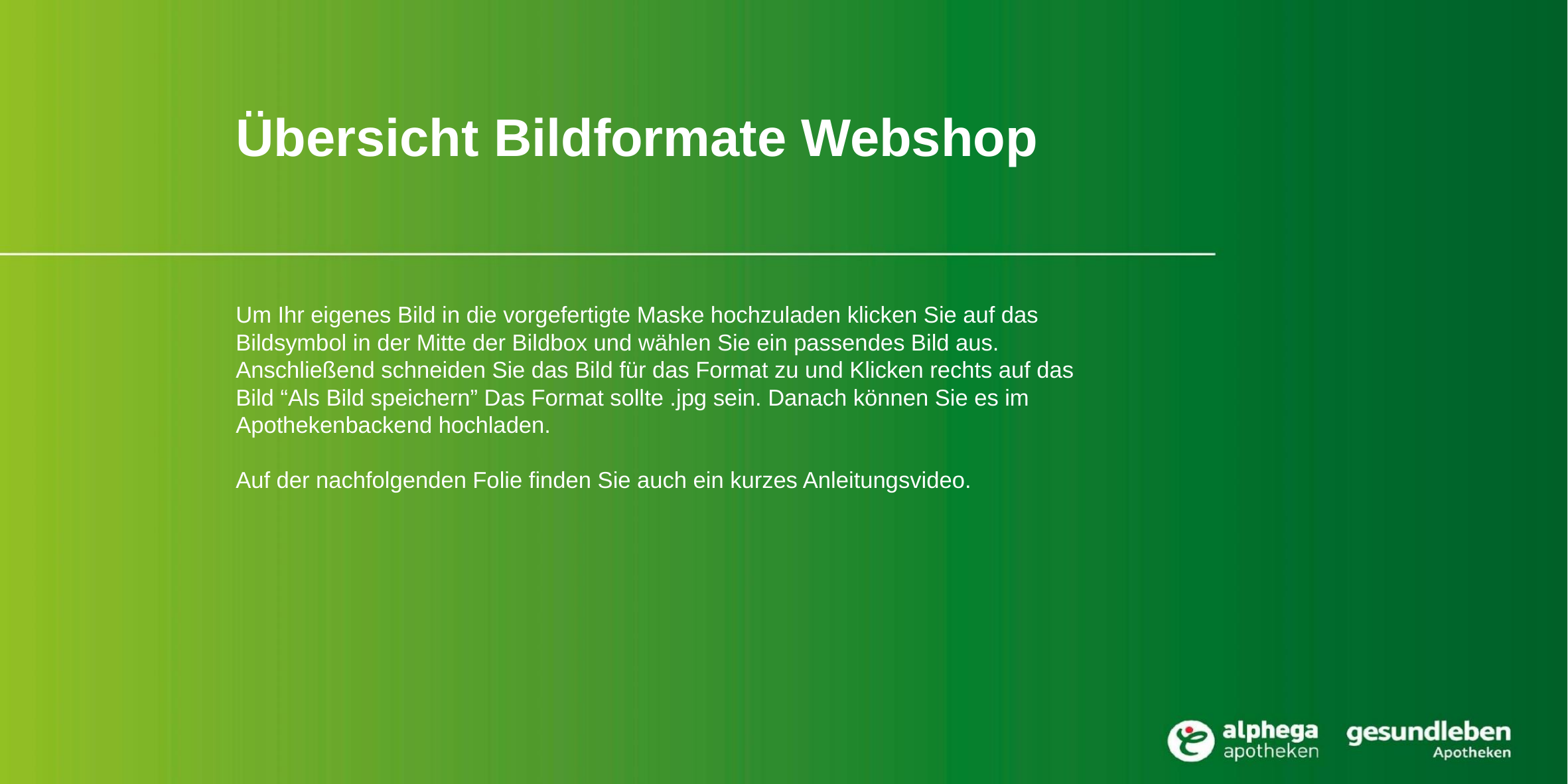

Übersicht Bildformate Webshop
Um Ihr eigenes Bild in die vorgefertigte Maske hochzuladen klicken Sie auf das Bildsymbol in der Mitte der Bildbox und wählen Sie ein passendes Bild aus. Anschließend schneiden Sie das Bild für das Format zu und Klicken rechts auf das Bild “Als Bild speichern” Das Format sollte .jpg sein. Danach können Sie es im Apothekenbackend hochladen.

Auf der nachfolgenden Folie finden Sie auch ein kurzes Anleitungsvideo.